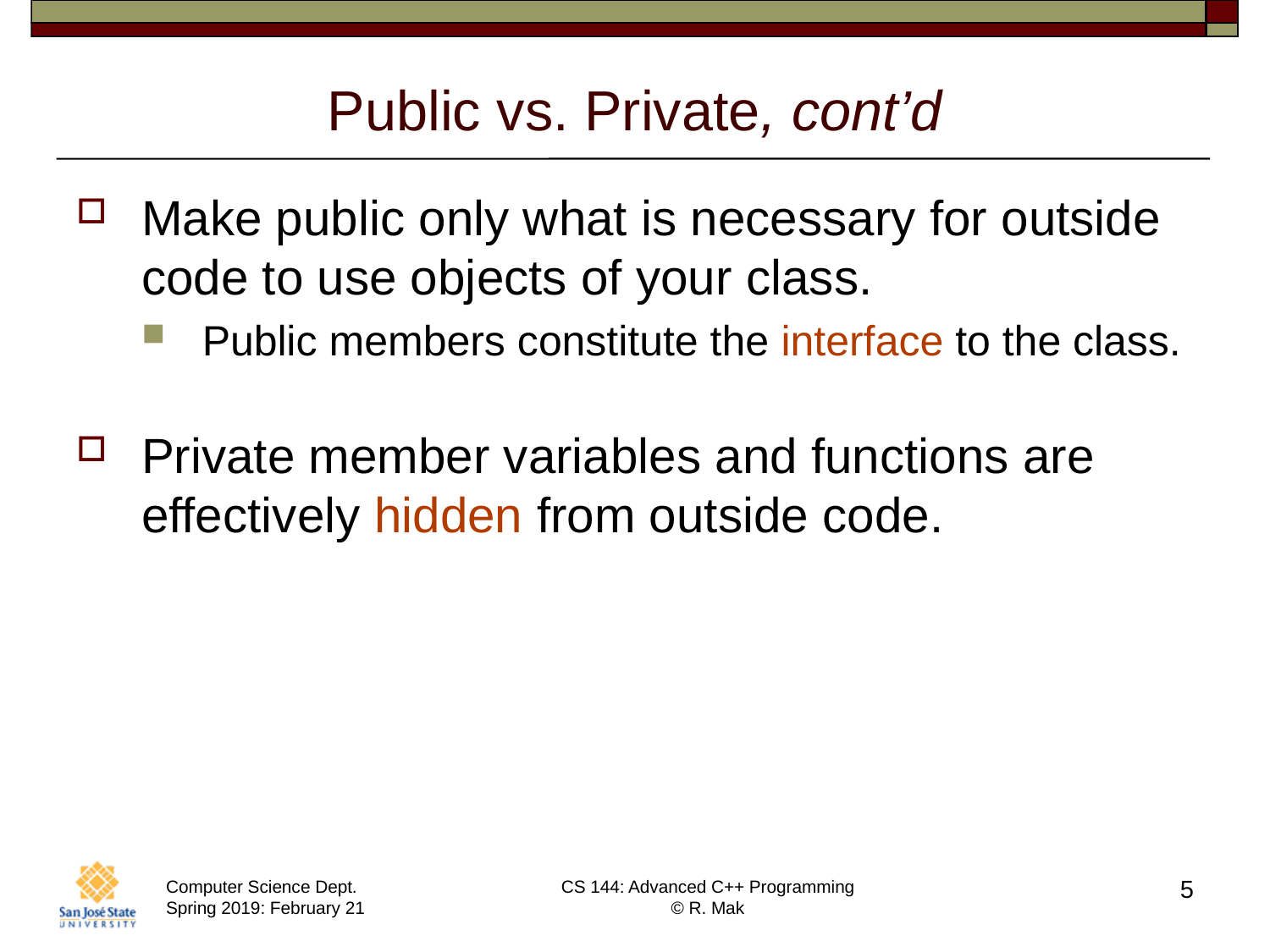

# Public vs. Private, cont’d
Make public only what is necessary for outside code to use objects of your class.
Public members constitute the interface to the class.

Private member variables and functions are effectively hidden from outside code.
5